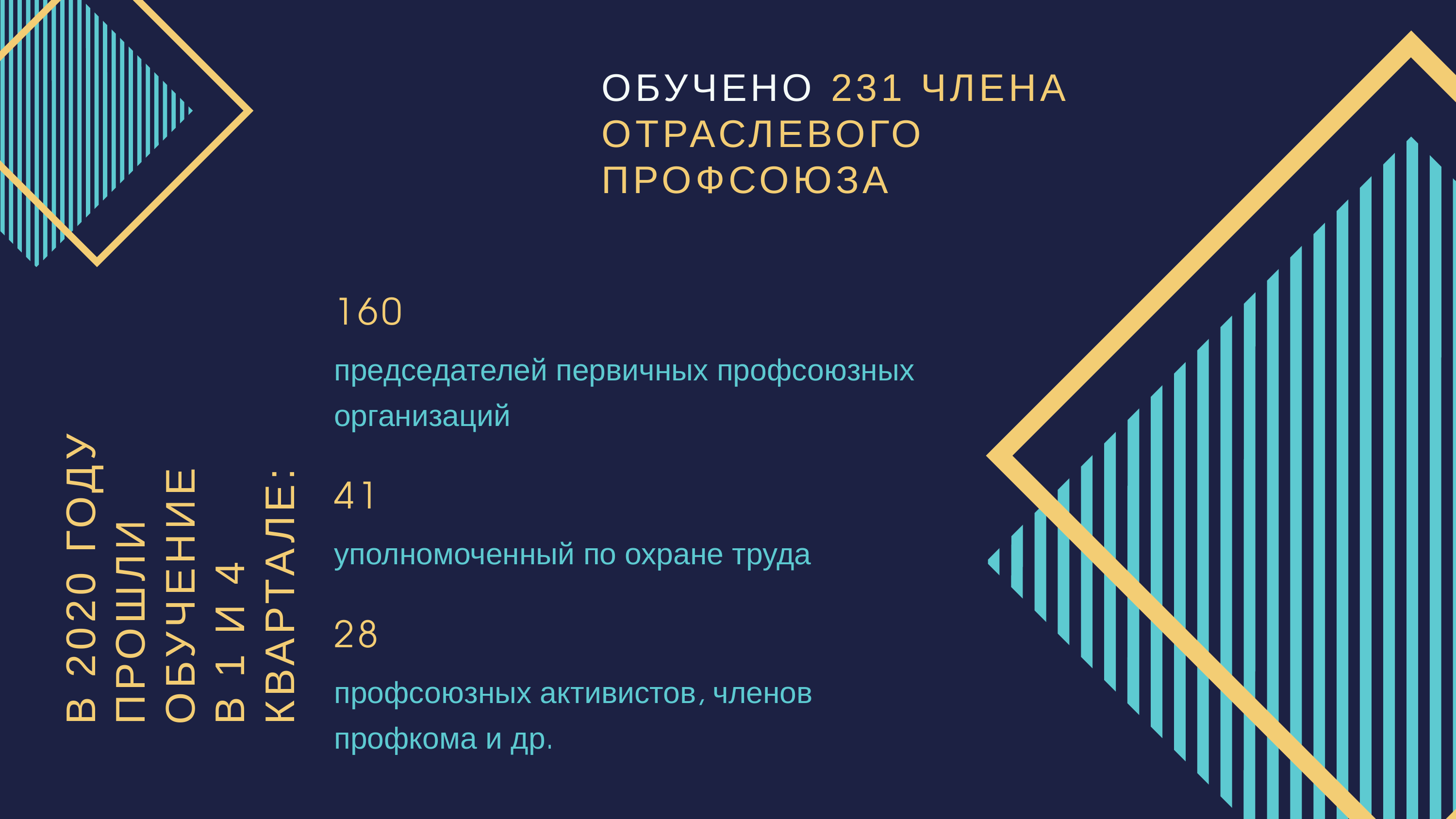

ОБУЧЕНО 231 ЧЛЕНА ОТРАСЛЕВОГО ПРОФСОЮЗА
160
председателей первичных профсоюзных организаций
41
уполномоченный по охране труда
28
профсоюзных активистов, членов профкома и др.
В 2020 ГОДУ ПРОШЛИ ОБУЧЕНИЕ
В 1 И 4 КВАРТАЛЕ: